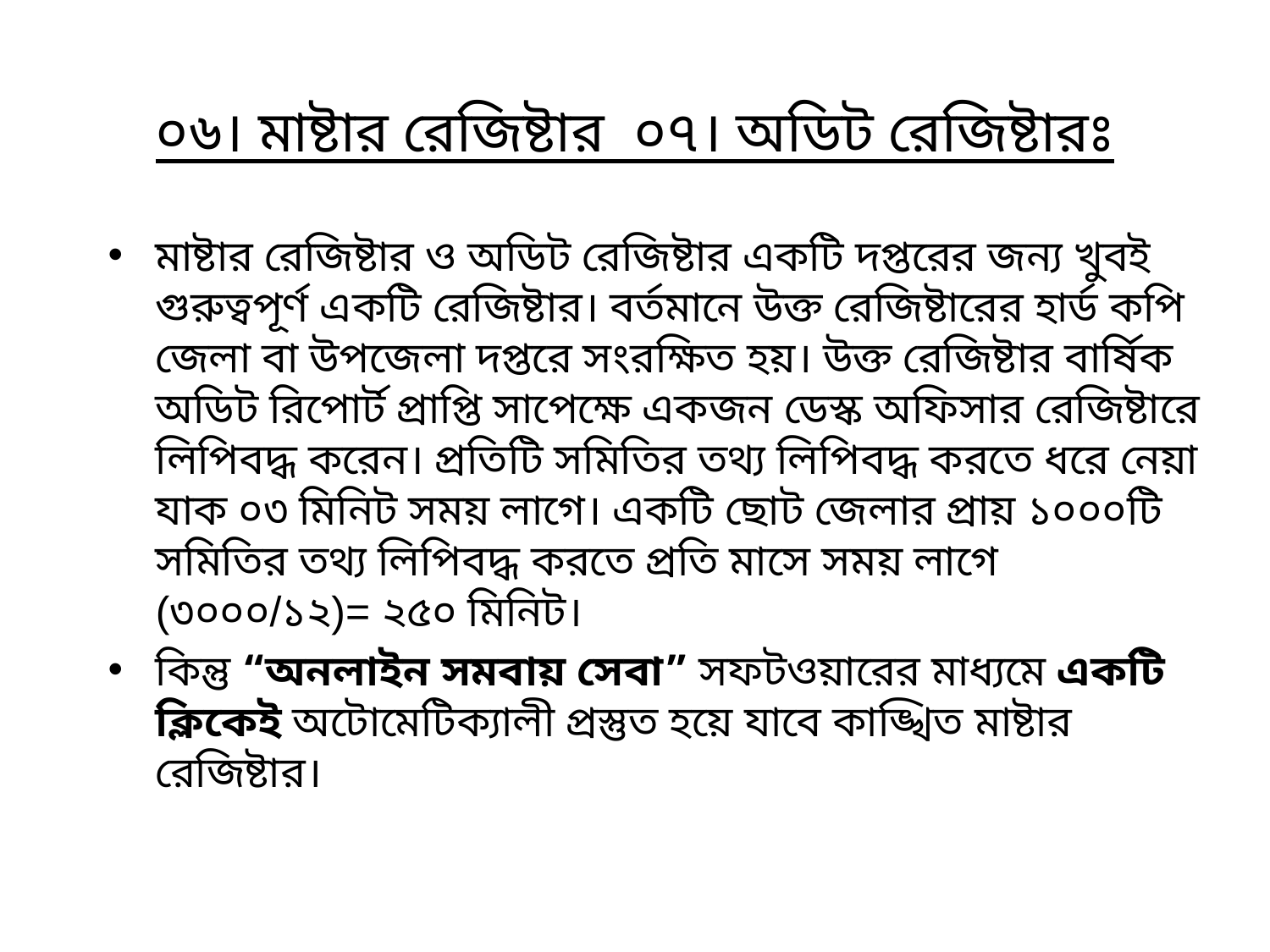

# ০৬। মাষ্টার রেজিষ্টার  ০৭। অডিট রেজিষ্টারঃ
মাষ্টার রেজিষ্টার ও অডিট রেজিষ্টার একটি দপ্তরের জন্য খুবই গুরুত্বপূর্ণ একটি রেজিষ্টার। বর্তমানে উক্ত রেজিষ্টারের হার্ড কপি জেলা বা উপজেলা দপ্তরে সংরক্ষিত হয়। উক্ত রেজিষ্টার বার্ষিক অডিট রিপোর্ট প্রাপ্তি সাপেক্ষে একজন ডেস্ক অফিসার রেজিষ্টারে লিপিবদ্ধ করেন। প্রতিটি সমিতির তথ্য লিপিবদ্ধ করতে ধরে নেয়া যাক ০৩ মিনিট সময় লাগে। একটি ছোট জেলার প্রায় ১০০০টি সমিতির তথ্য লিপিবদ্ধ করতে প্রতি মাসে সময় লাগে (৩০০০/১২)= ২৫০ মিনিট।
কিন্তু “অনলাইন সমবায় সেবা” সফটওয়ারের মাধ্যমে একটি ক্লিকেই অটোমেটিক্যালী প্রস্তুত হয়ে যাবে কাঙ্খিত মাষ্টার রেজিষ্টার।